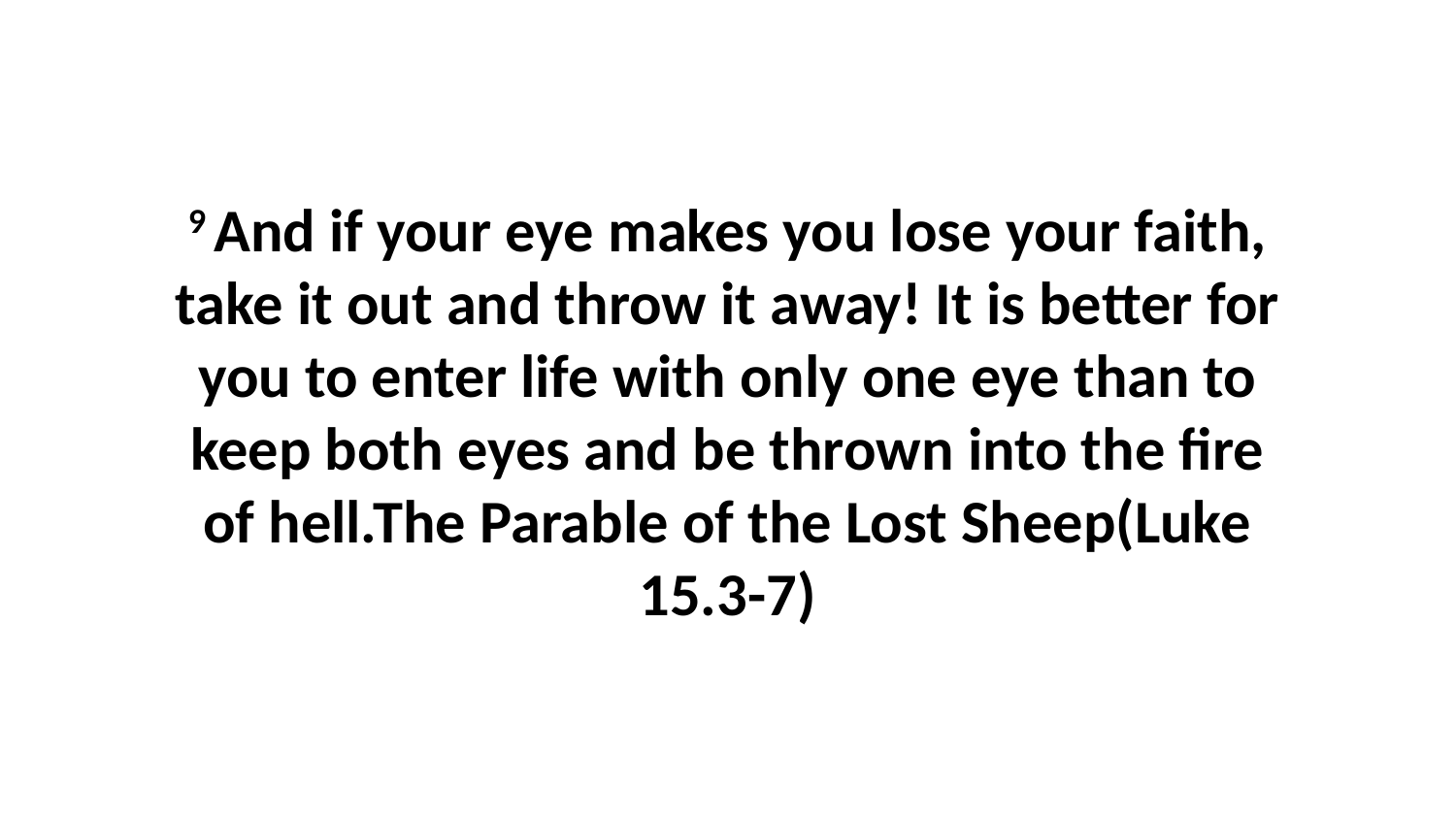

9 And if your eye makes you lose your faith, take it out and throw it away! It is better for you to enter life with only one eye than to keep both eyes and be thrown into the fire of hell.The Parable of the Lost Sheep(Luke 15.3-7)